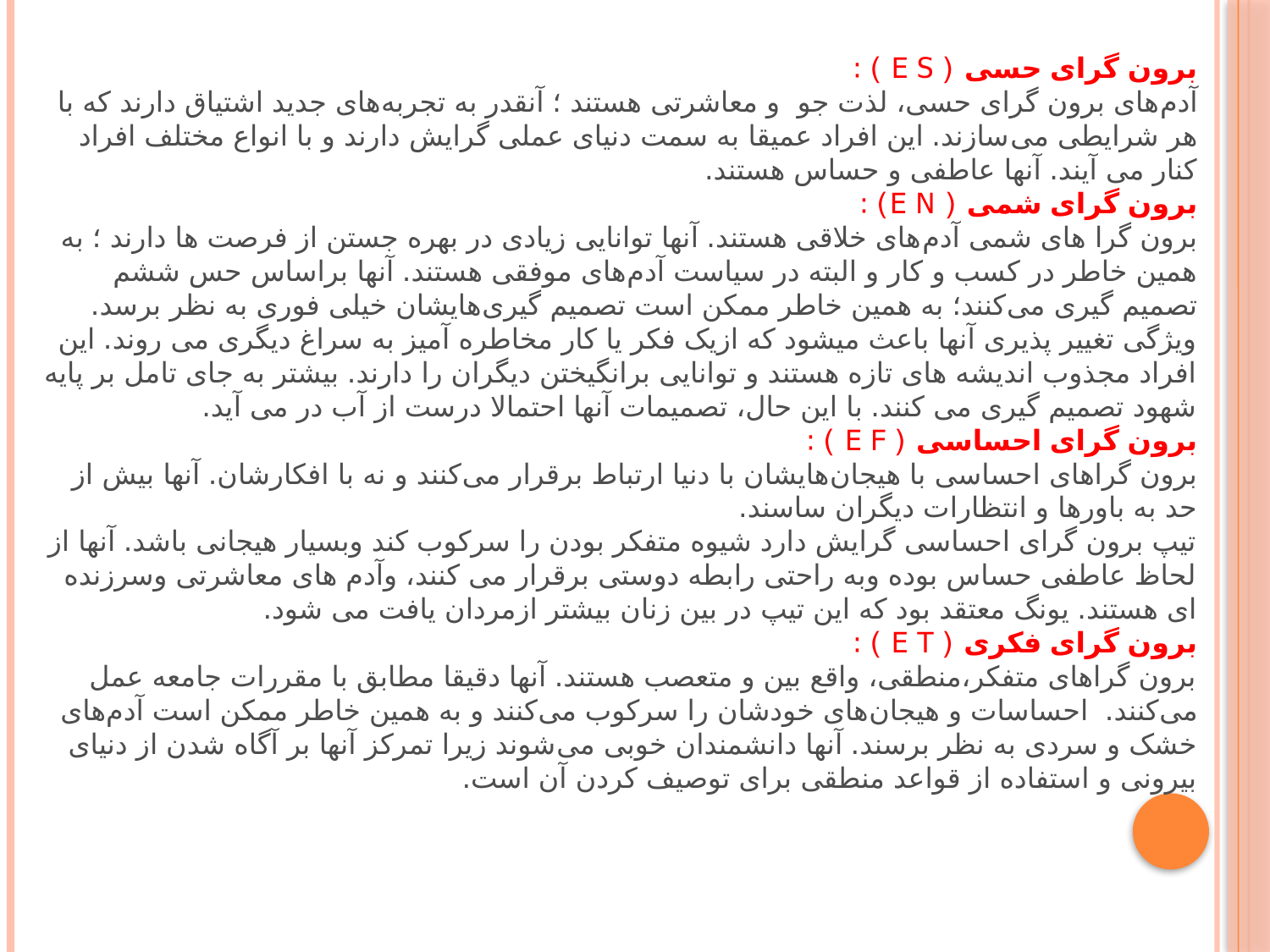

برون گرای حسی ( E S ) :
آدم‌های برون گرای حسی، لذت جو  و معاشرتی هستند ؛ آنقدر به تجربه‌های جدید اشتیاق دارند که با هر شرایطی می‌سازند. این افراد عمیقا به سمت دنیای عملی گرایش دارند و با انواع مختلف افراد کنار می آیند. آنها عاطفی و حساس هستند.
برون گرای شمی ( E N) :
برون گرا های شمی آدم‌های خلاقی هستند. آنها توانایی زیادی در بهره جستن از فرصت ها دارند ؛ به همین خاطر در کسب و کار و البته در سیاست آدم‌های موفقی هستند. آنها براساس حس ششم تصمیم گیری می‌کنند؛ به همین خاطر ممکن است تصمیم گیری‌هایشان خیلی فوری به نظر برسد. ویژگی تغییر پذیری آنها باعث میشود که ازیک فکر یا کار مخاطره آمیز به سراغ دیگری می روند. این افراد مجذوب اندیشه های تازه هستند و توانایی برانگیختن دیگران را دارند. بیشتر به جای تامل بر پایه شهود تصمیم گیری می کنند. با این حال، تصمیمات آنها احتمالا درست از آب در می آید.
برون گرای احساسی ( E F ) :
برون گراهای احساسی با هیجان‌هایشان با دنیا ارتباط برقرار می‌کنند و نه با افکارشان. آنها بیش از حد به باورها و انتظارات دیگران ساسند.
تیپ برون گرای احساسی گرایش دارد شیوه متفکر بودن را سرکوب کند وبسیار هیجانی باشد. آنها از لحاظ عاطفی حساس بوده وبه راحتی رابطه دوستی برقرار می کنند، وآدم های معاشرتی وسرزنده ای هستند. یونگ معتقد بود که این تیپ در بین زنان بیشتر ازمردان یافت می شود.
برون گرای فکری ( E T ) :
برون گراهای متفکر،منطقی، واقع بین و متعصب هستند. آنها دقیقا مطابق با مقررات جامعه عمل می‌کنند.  احساسات و هیجان‌های خودشان را سرکوب می‌کنند و به همین خاطر ممکن است آدم‌های خشک و سردی به نظر برسند. آنها دانشمندان خوبی می‌شوند زیرا تمرکز آنها بر آگاه شدن از دنیای بیرونی و استفاده از قواعد منطقی برای توصیف کردن آن است.